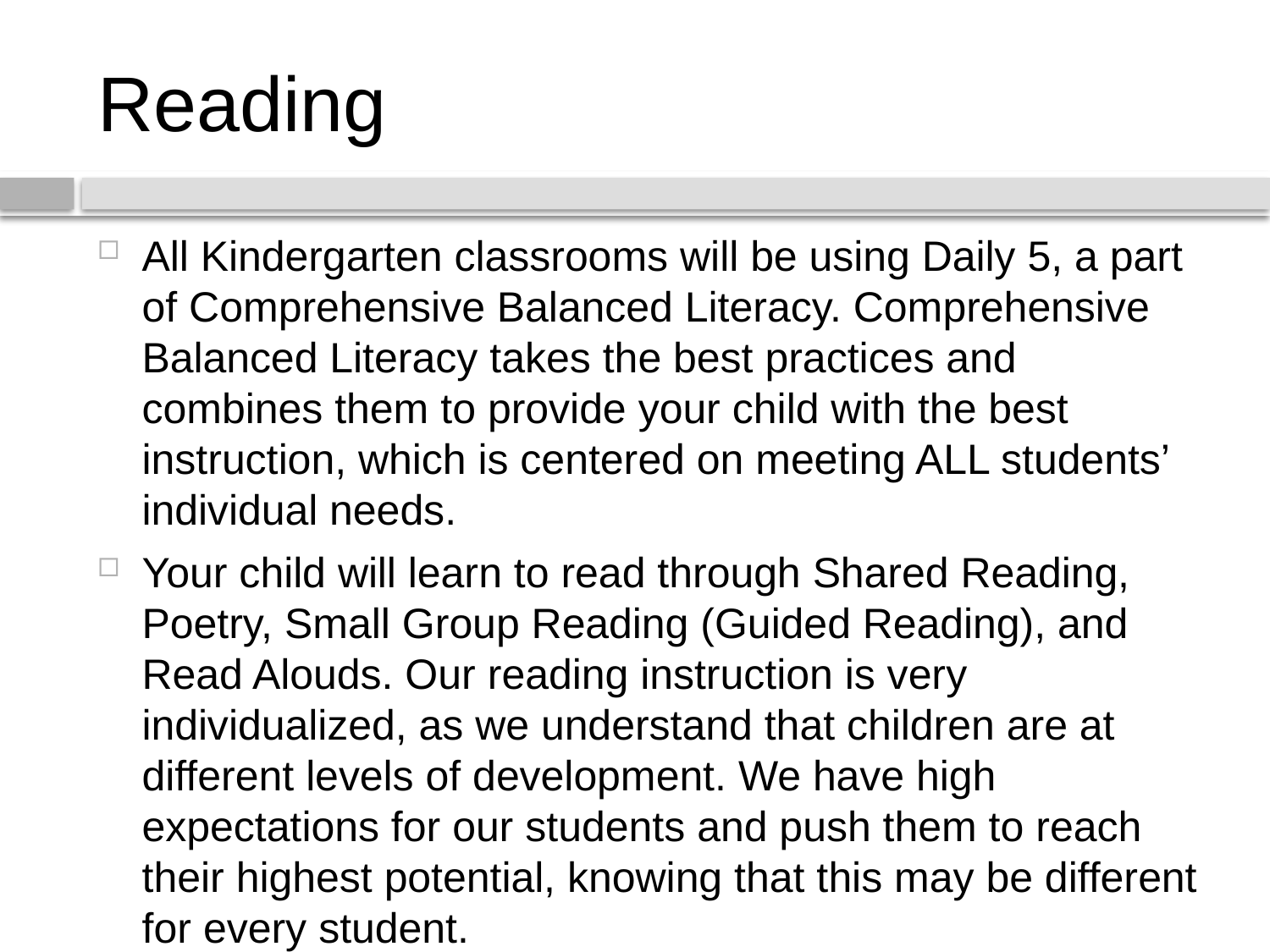

# Reading
All Kindergarten classrooms will be using Daily 5, a part of Comprehensive Balanced Literacy. Comprehensive Balanced Literacy takes the best practices and combines them to provide your child with the best instruction, which is centered on meeting ALL students’ individual needs.
Your child will learn to read through Shared Reading, Poetry, Small Group Reading (Guided Reading), and Read Alouds. Our reading instruction is very individualized, as we understand that children are at different levels of development. We have high expectations for our students and push them to reach their highest potential, knowing that this may be different for every student.